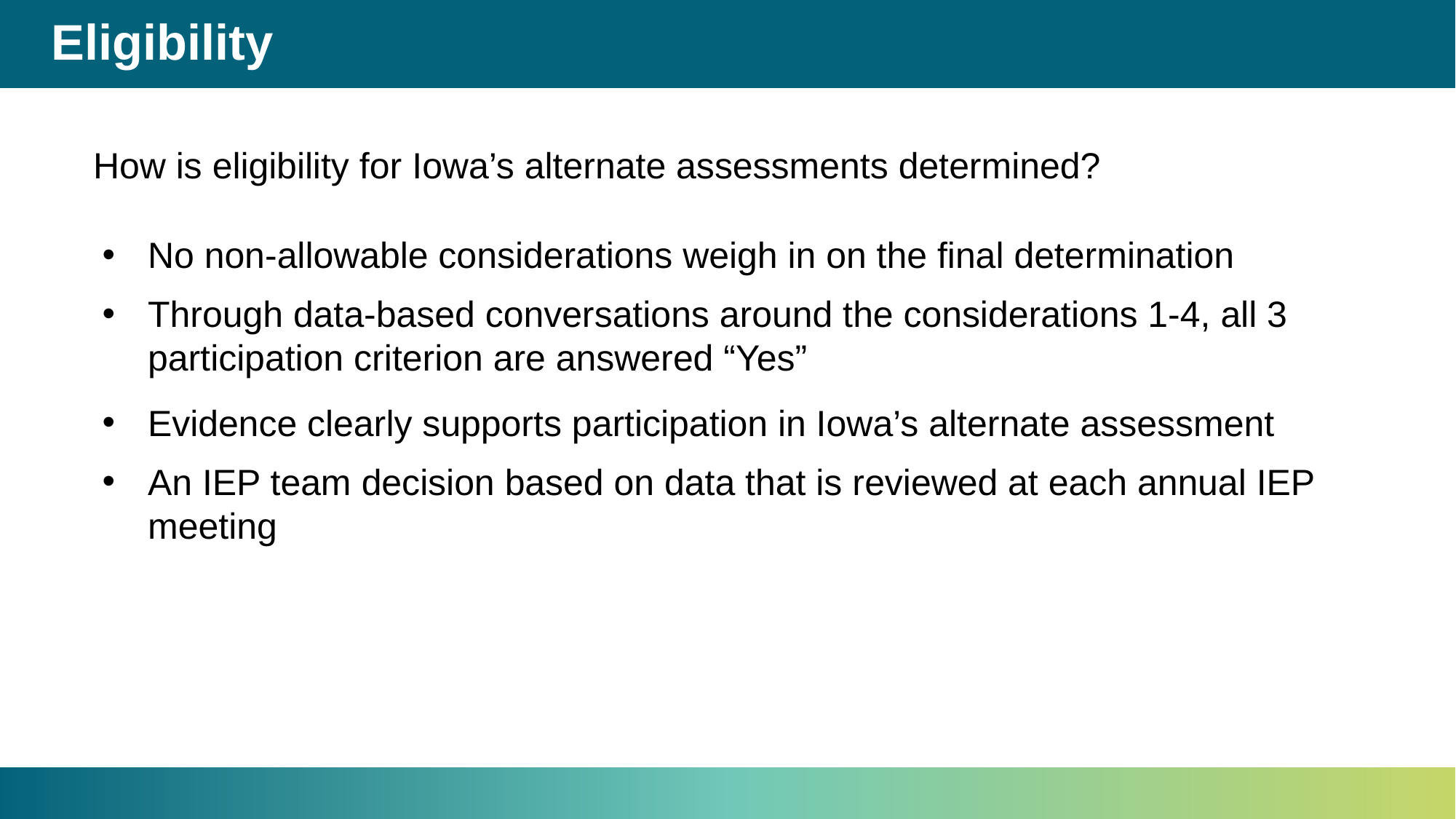

# Eligibility
How is eligibility for Iowa’s alternate assessments determined?

No non-allowable considerations weigh in on the final determination
Through data-based conversations around the considerations 1-4, all 3 participation criterion are answered “Yes”
Evidence clearly supports participation in Iowa’s alternate assessment
An IEP team decision based on data that is reviewed at each annual IEP meeting